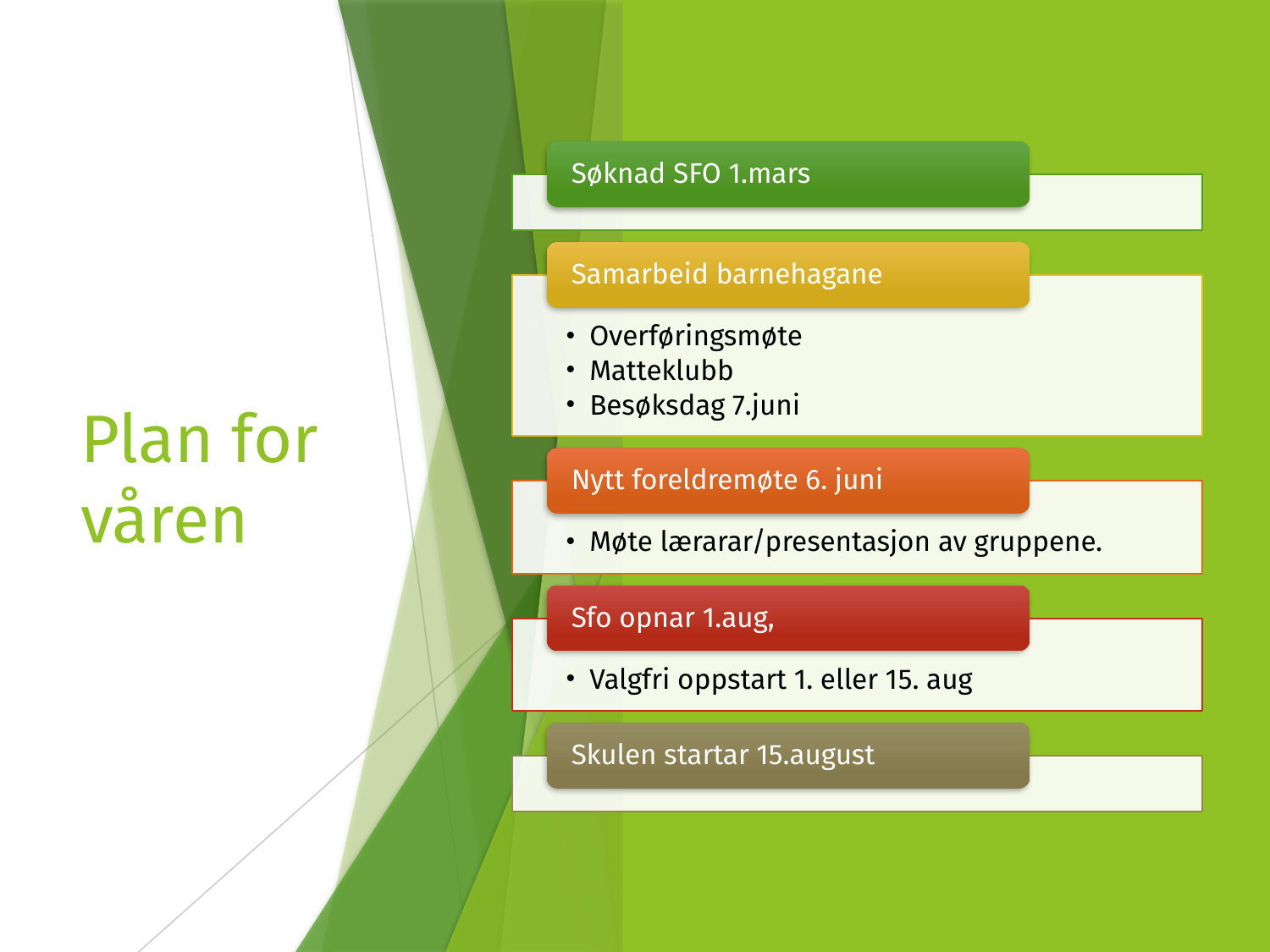

Søknad SFO 1.mars
Overføringsmøte
Matteklubb
Besøksdag 7.juni
Samarbeid barnehagane
Møte lærarar/presentasjon av gruppene.
Nytt foreldremøte 6. juni
Valgfri oppstart 1. eller 15. aug
Sfo opnar 1.aug,
Skulen startar 15.august
# Plan for våren